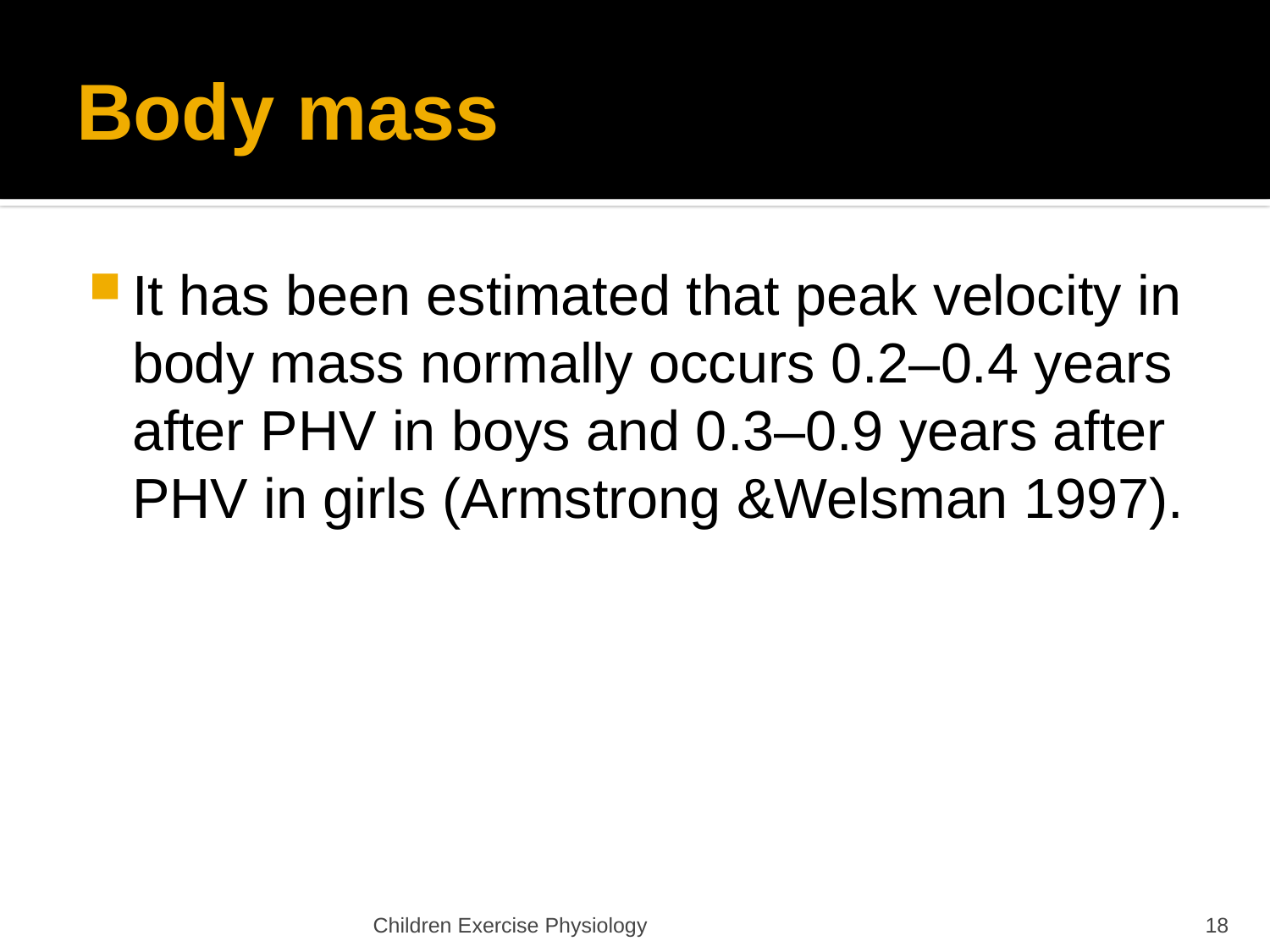

# Body mass
It has been estimated that peak velocity in body mass normally occurs 0.2–0.4 years after PHV in boys and 0.3–0.9 years after PHV in girls (Armstrong &Welsman 1997).

Children Exercise Physiology
18